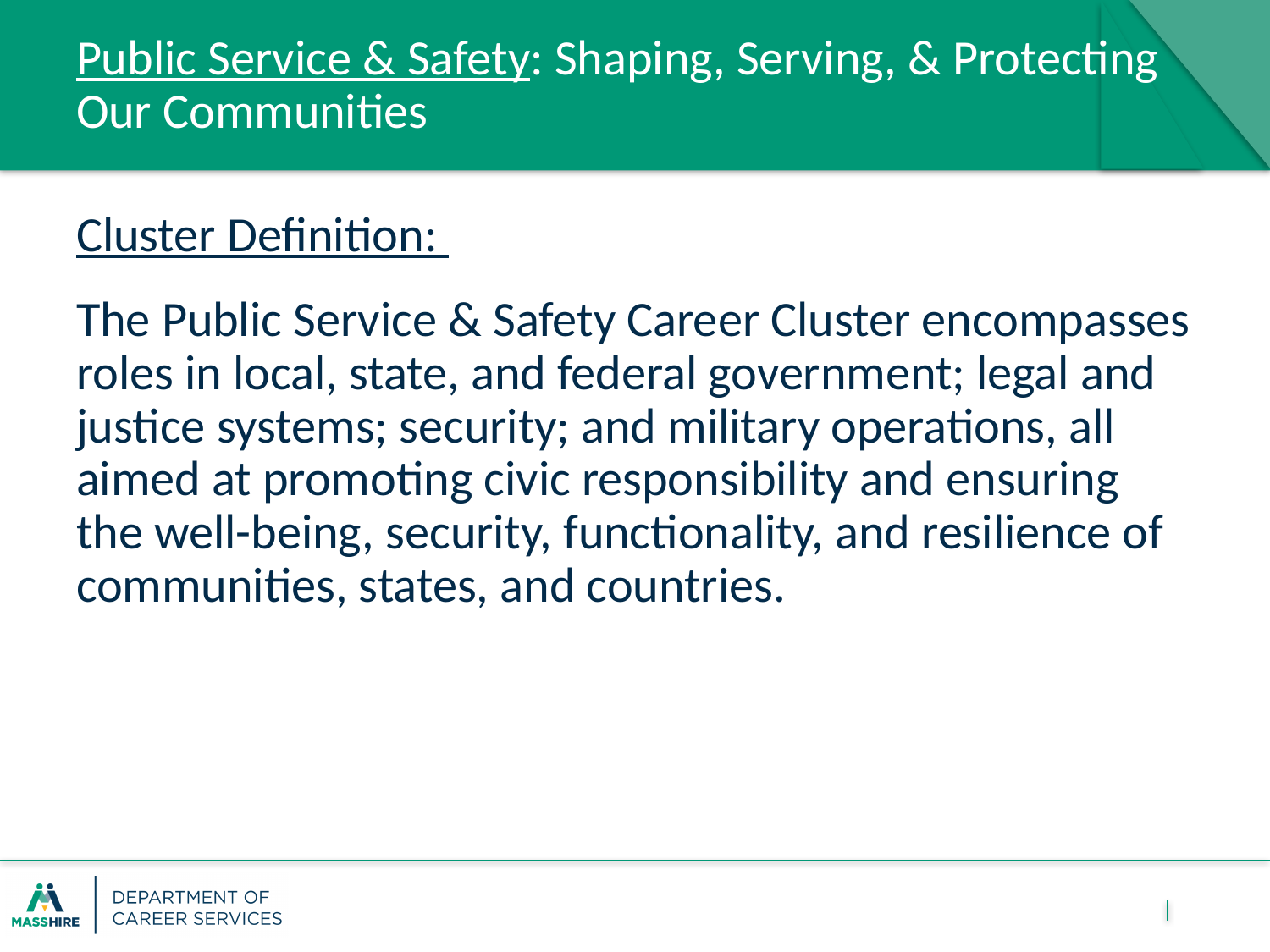

# Public Service & Safety: Shaping, Serving, & Protecting Our Communities
Cluster Definition:
The Public Service & Safety Career Cluster encompasses roles in local, state, and federal government; legal and justice systems; security; and military operations, all aimed at promoting civic responsibility and ensuring the well-being, security, functionality, and resilience of communities, states, and countries.